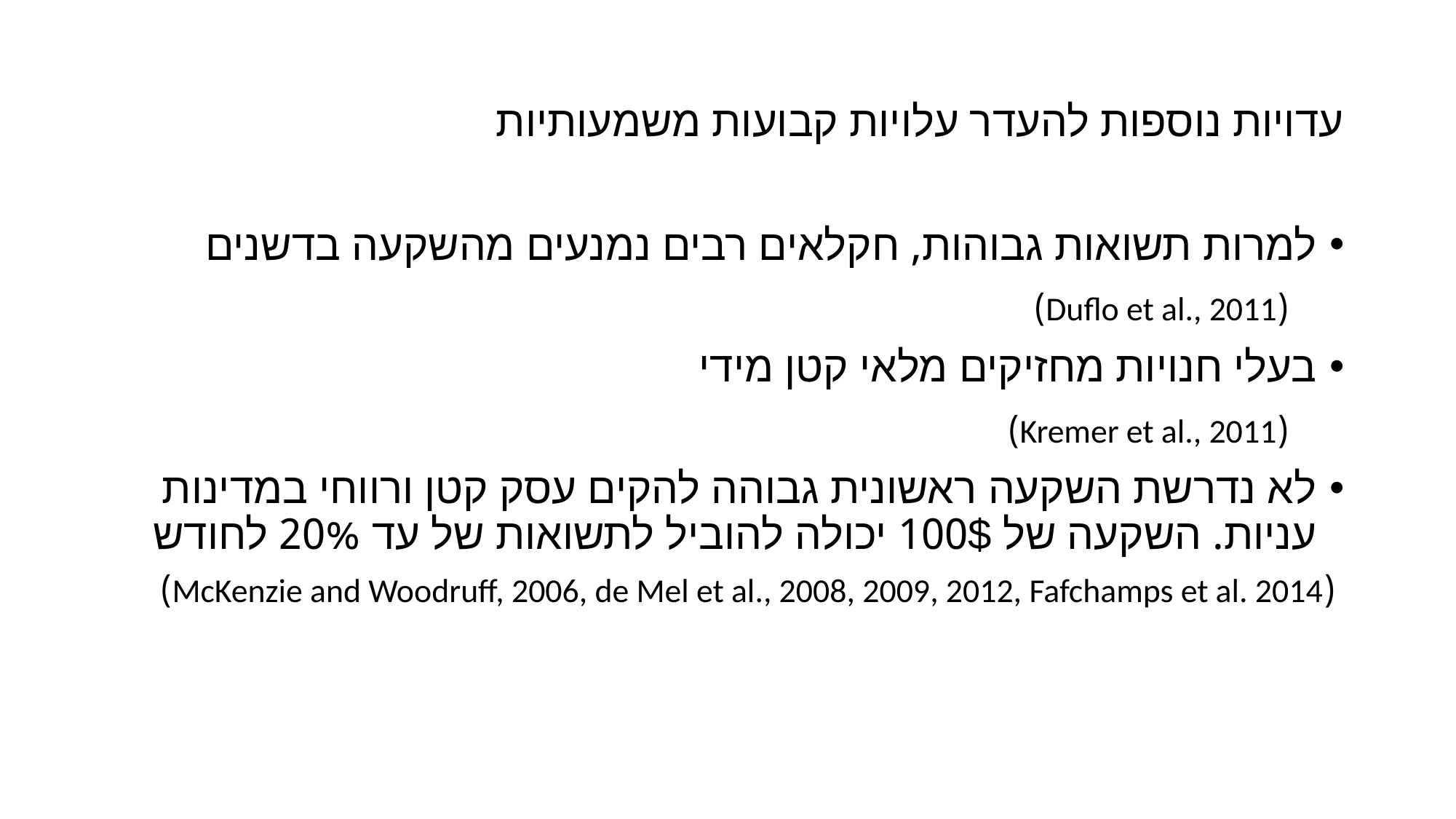

# עדויות נוספות להעדר עלויות קבועות משמעותיות
למרות תשואות גבוהות, חקלאים רבים נמנעים מהשקעה בדשנים
     (Duflo et al., 2011)
בעלי חנויות מחזיקים מלאי קטן מידי
     (Kremer et al., 2011)
לא נדרשת השקעה ראשונית גבוהה להקים עסק קטן ורווחי במדינות עניות. השקעה של 100$ יכולה להוביל לתשואות של עד 20% לחודש
 (McKenzie and Woodruff, 2006, de Mel et al., 2008, 2009, 2012, Fafchamps et al. 2014)